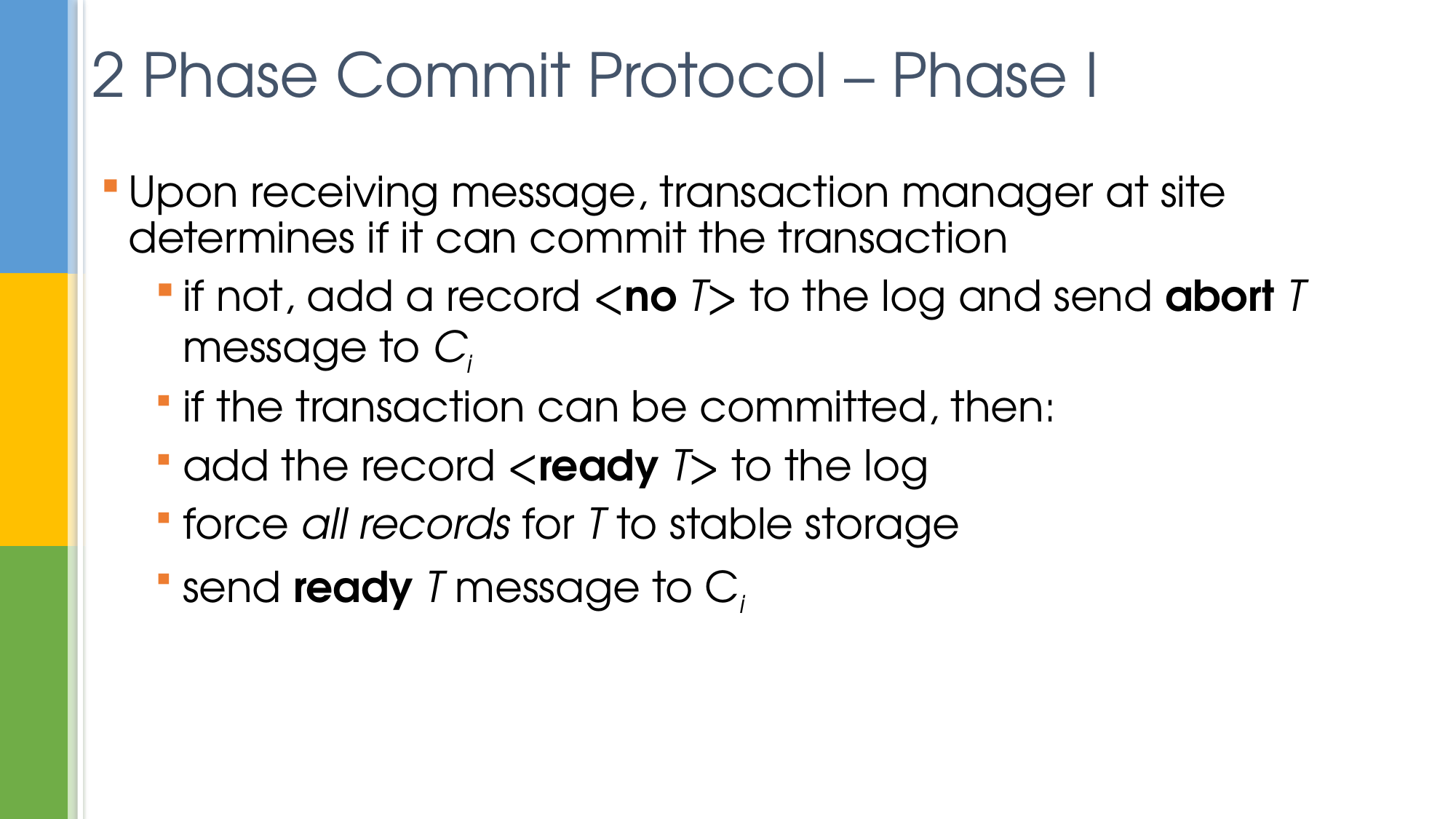

# 2 Phase Commit Protocol – Phase I
Upon receiving message, transaction manager at site determines if it can commit the transaction
if not, add a record <no T> to the log and send abort T message to Ci
if the transaction can be committed, then:
add the record <ready T> to the log
force all records for T to stable storage
send ready T message to Ci